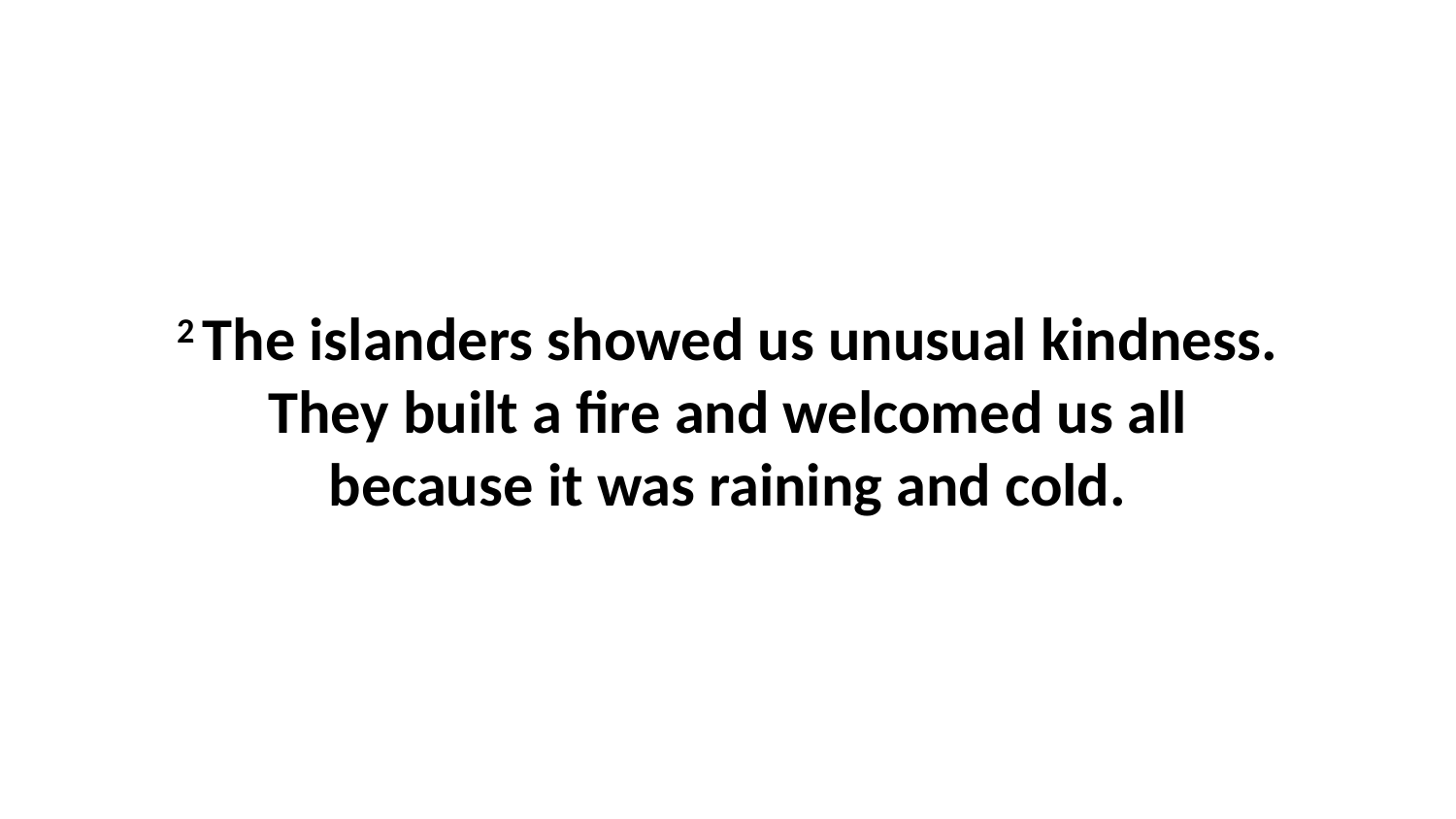

2 The islanders showed us unusual kindness. They built a fire and welcomed us all because it was raining and cold.